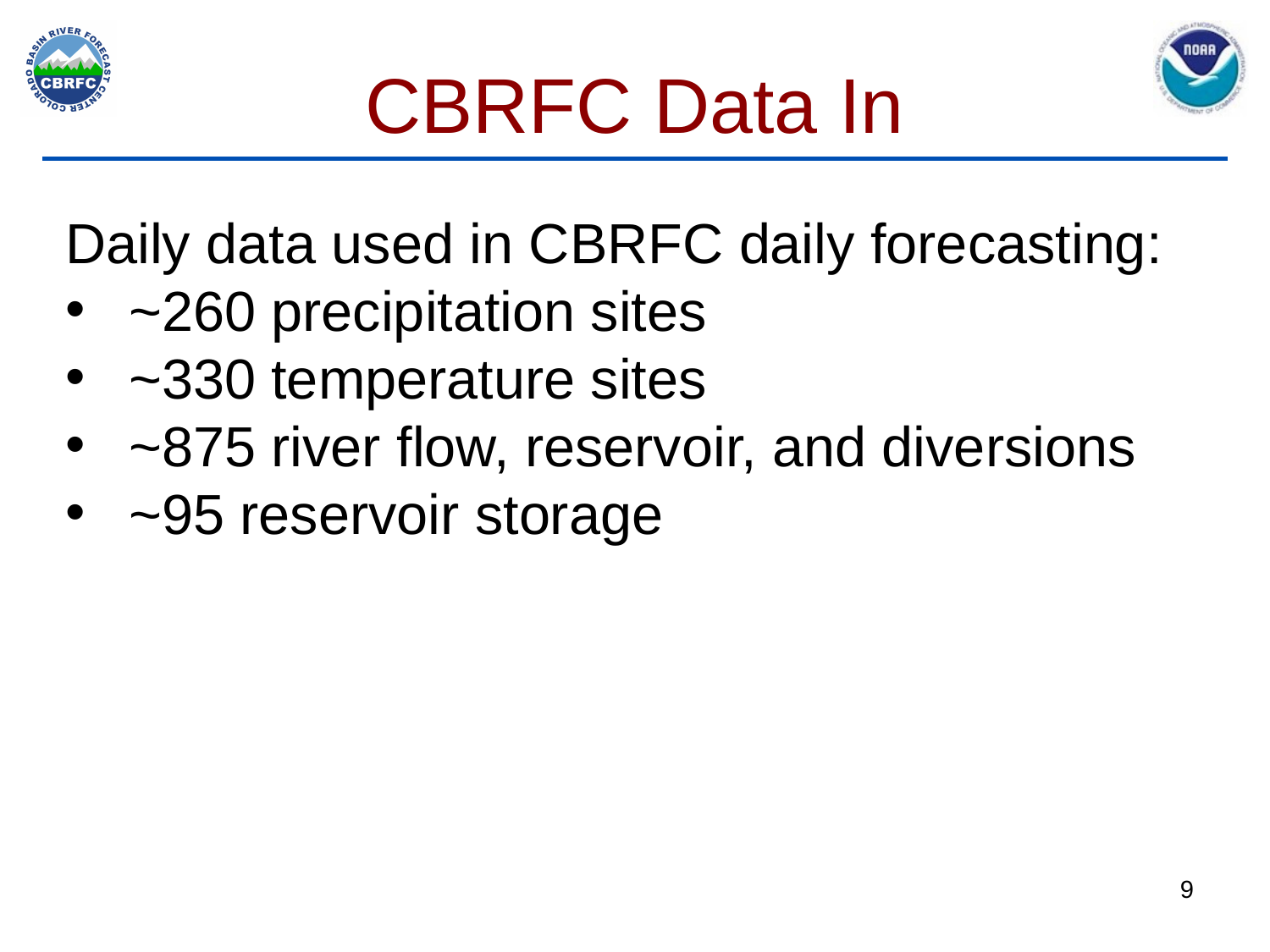

# CBRFC Data In
Daily data used in CBRFC daily forecasting:
~260 precipitation sites
~330 temperature sites
~875 river flow, reservoir, and diversions
~95 reservoir storage
9